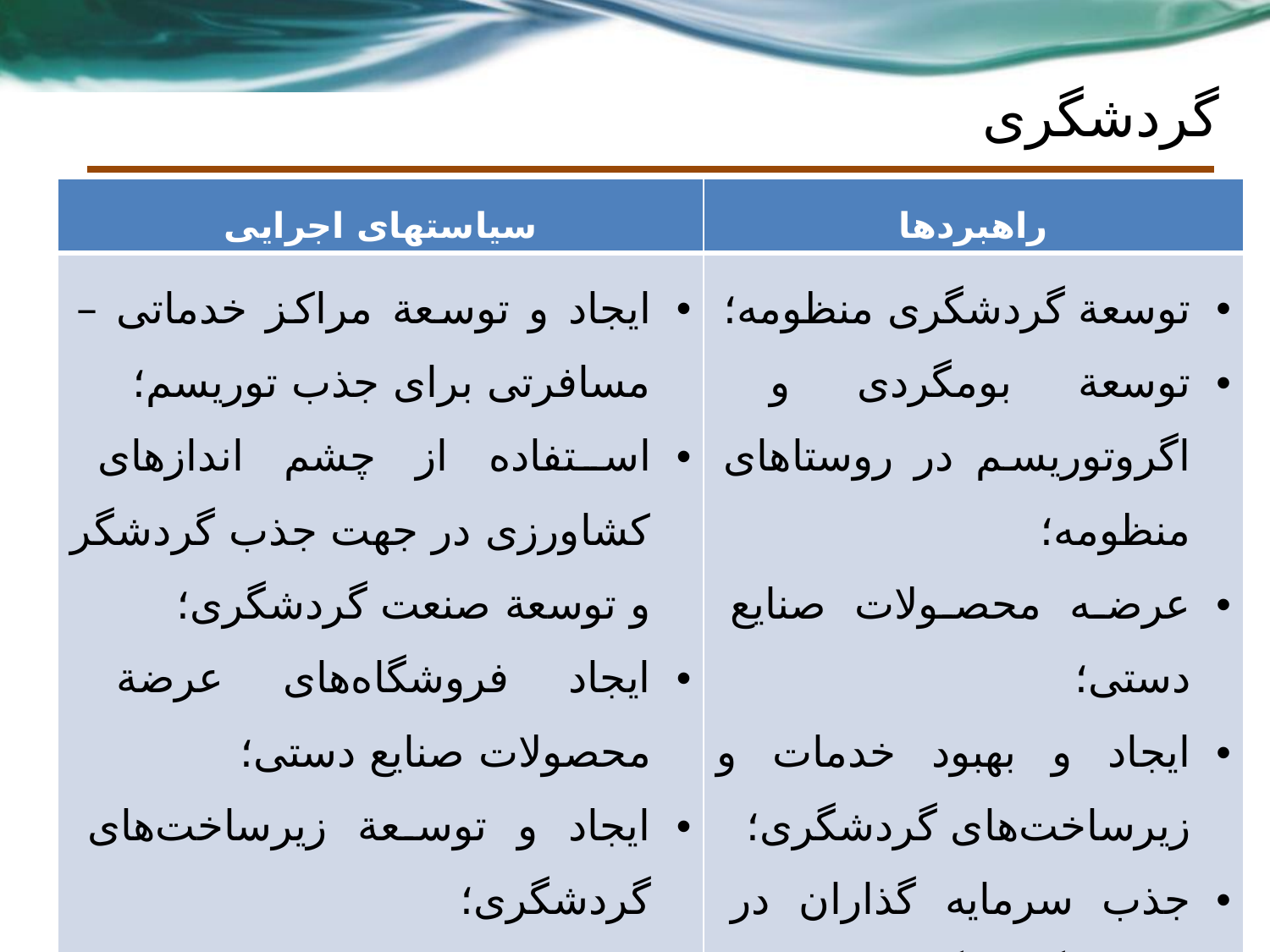

# گردشگری
| سیاستهای اجرایی | راهبردها |
| --- | --- |
| ایجاد و توسعة مراکز خدماتی – مسافرتی برای جذب توریسم؛ استفاده از چشم اندازهای کشاورزی در جهت جذب گردشگر و توسعة صنعت گردشگری؛ ایجاد فروشگاه‌های عرضة محصولات صنایع دستی؛ ایجاد و توسعة زیرساخت‌های گردشگری؛ جذب سرمایه‌های خُرد جامعة محلی برای توسعة گردشگری. | توسعة گردشگری منظومه؛ توسعة بومگردی و اگروتوریسم در روستاهای منظومه؛ عرضه محصولات صنایع دستی؛ ایجاد و بهبود خدمات و زیرساخت‌های گردشگری؛ جذب سرمایه گذاران در توسعة گردشگری. |